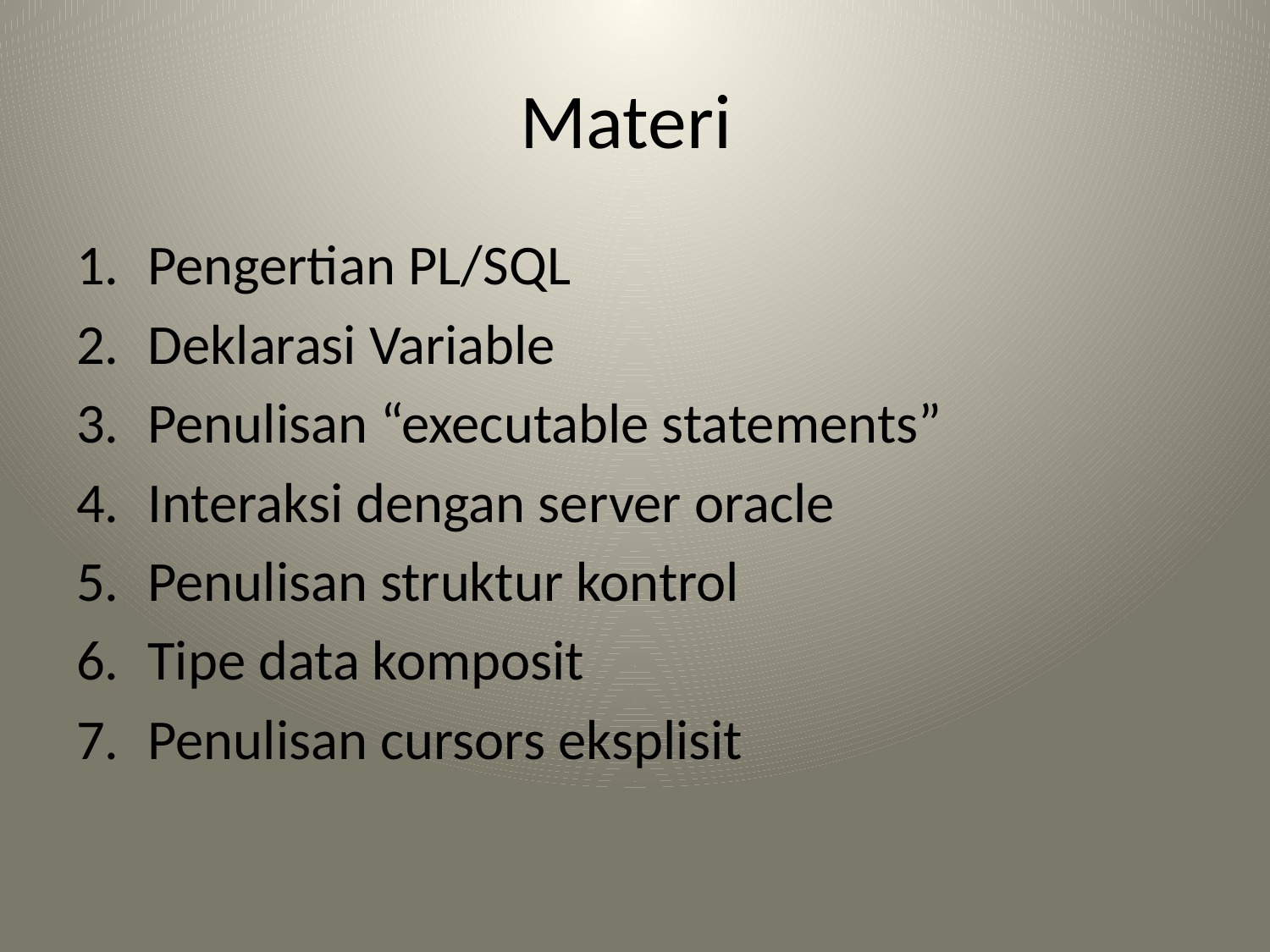

# Materi
Pengertian PL/SQL
Deklarasi Variable
Penulisan “executable statements”
Interaksi dengan server oracle
Penulisan struktur kontrol
Tipe data komposit
Penulisan cursors eksplisit